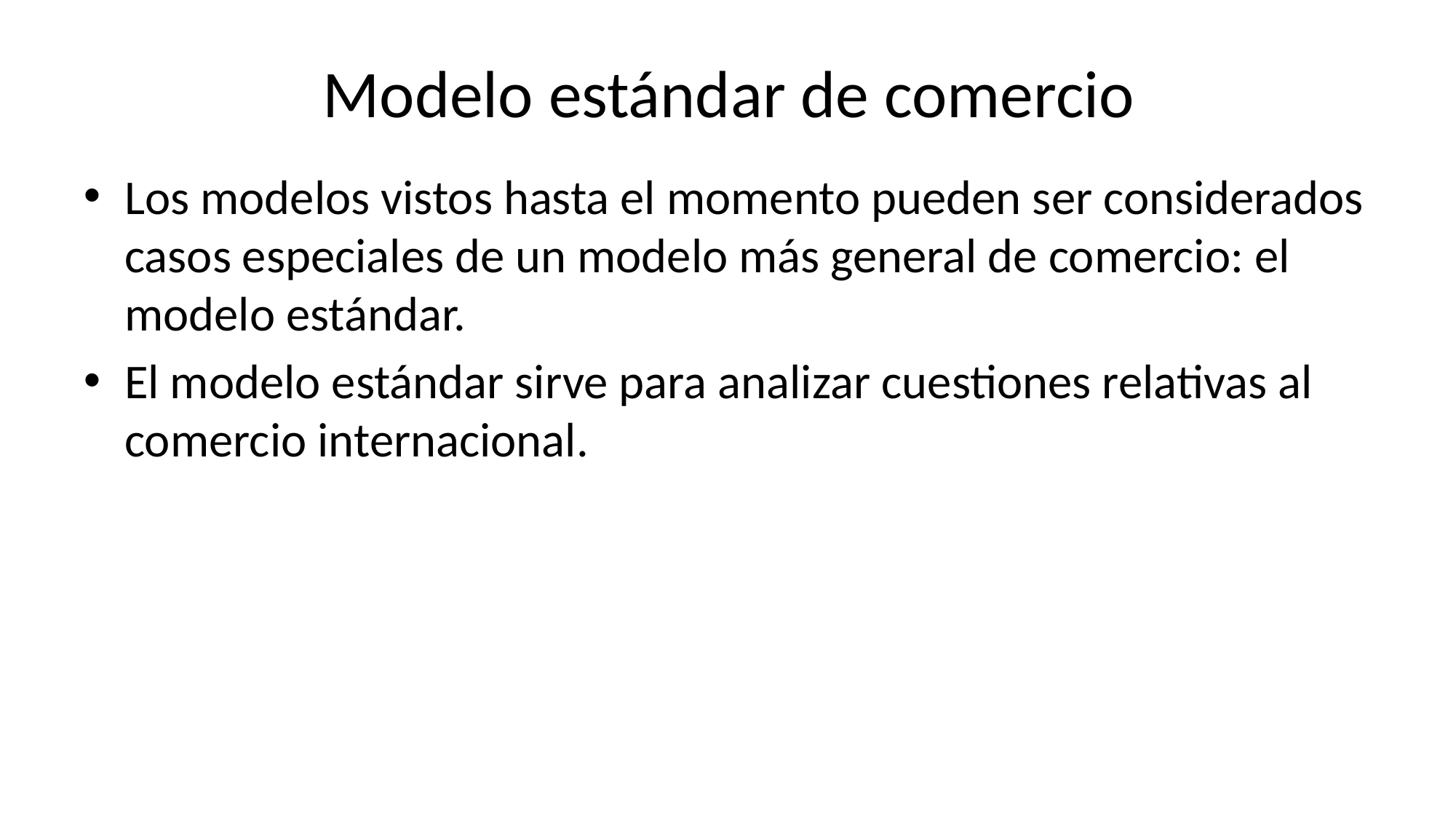

# Modelo estándar de comercio
Los modelos vistos hasta el momento pueden ser considerados casos especiales de un modelo más general de comercio: el modelo estándar.
El modelo estándar sirve para analizar cuestiones relativas al comercio internacional.